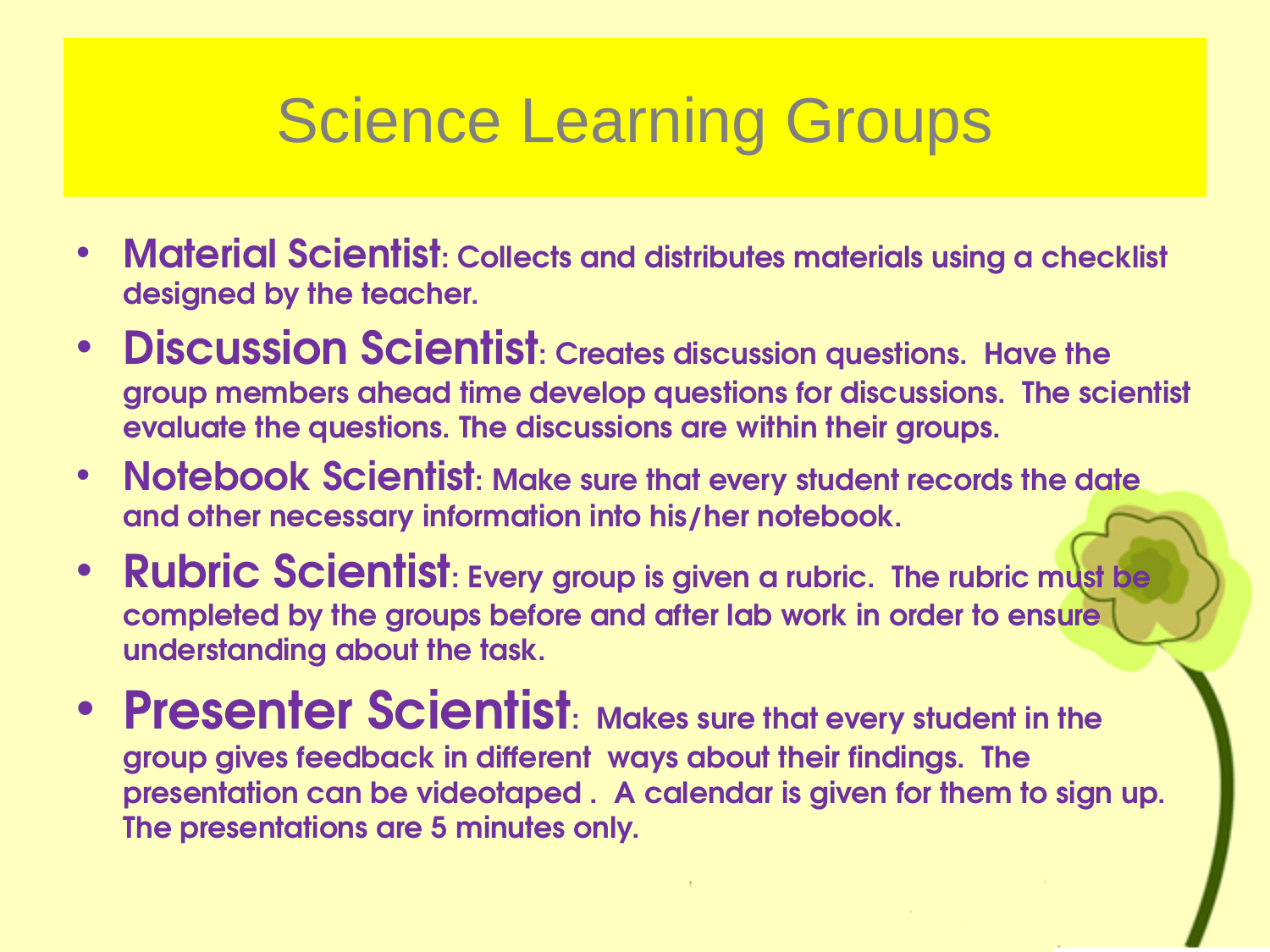

# Science Learning Groups
Material Scientist: Collects and distributes materials using a checklist designed by the teacher.
Discussion Scientist: Creates discussion questions.  Have the group members ahead time develop questions for discussions.  The scientist evaluate the questions. The discussions are within their groups.
Notebook Scientist: Make sure that every student records the date and other necessary information into his/her notebook.
Rubric Scientist: Every group is given a rubric.  The rubric must be completed by the groups before and after lab work in order to ensure understanding about the task.
Presenter Scientist:  Makes sure that every student in the group gives feedback in different  ways about their findings.  The presentation can be videotaped .  A calendar is given for them to sign up.  The presentations are 5 minutes only.